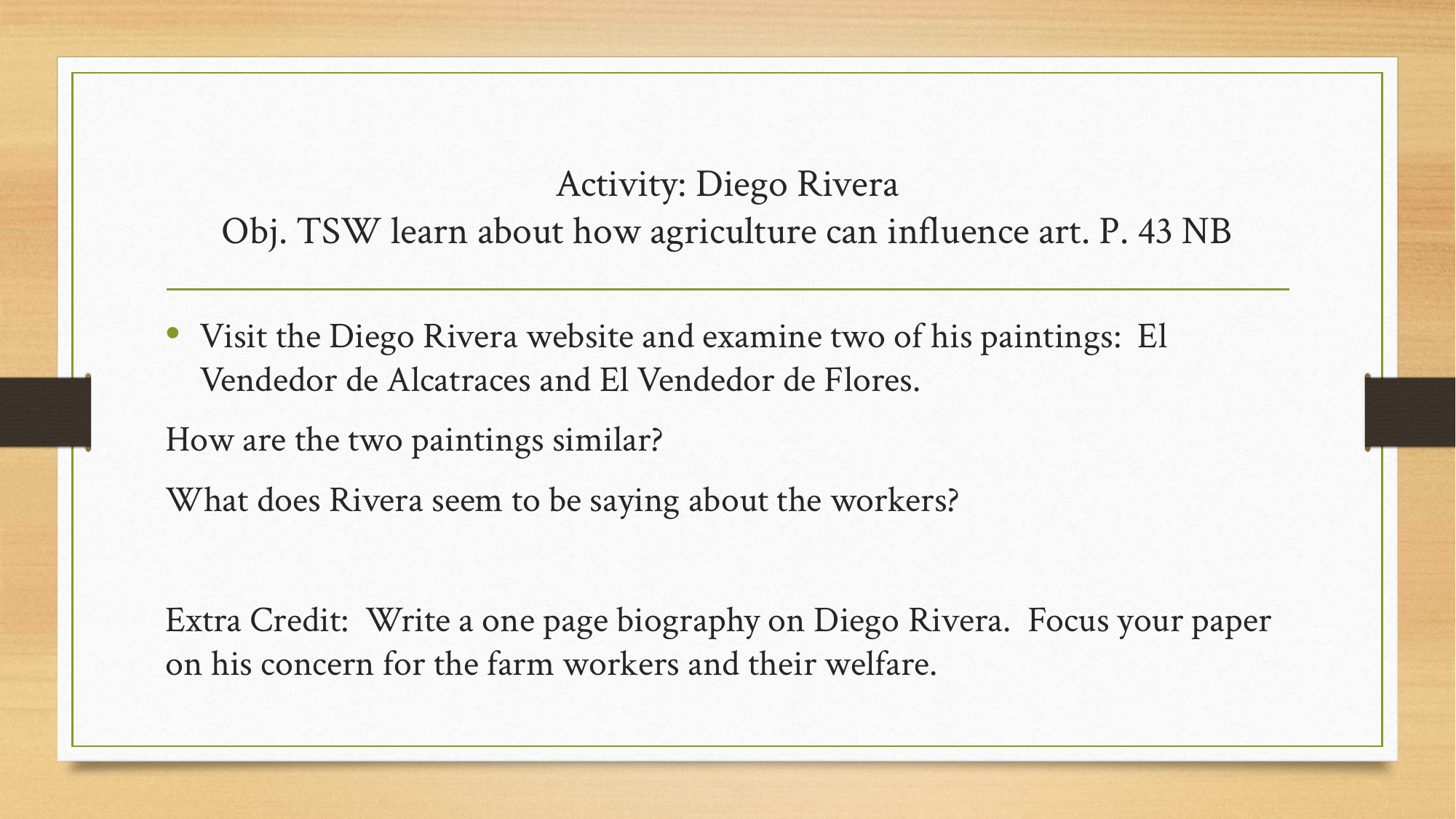

# Activity: Diego Rivera Obj. TSW learn about how agriculture can influence art. P. 43 NB
Visit the Diego Rivera website and examine two of his paintings:  El Vendedor de Alcatraces and El Vendedor de Flores.
How are the two paintings similar?
What does Rivera seem to be saying about the workers?

Extra Credit:  Write a one page biography on Diego Rivera.  Focus your paper on his concern for the farm workers and their welfare.